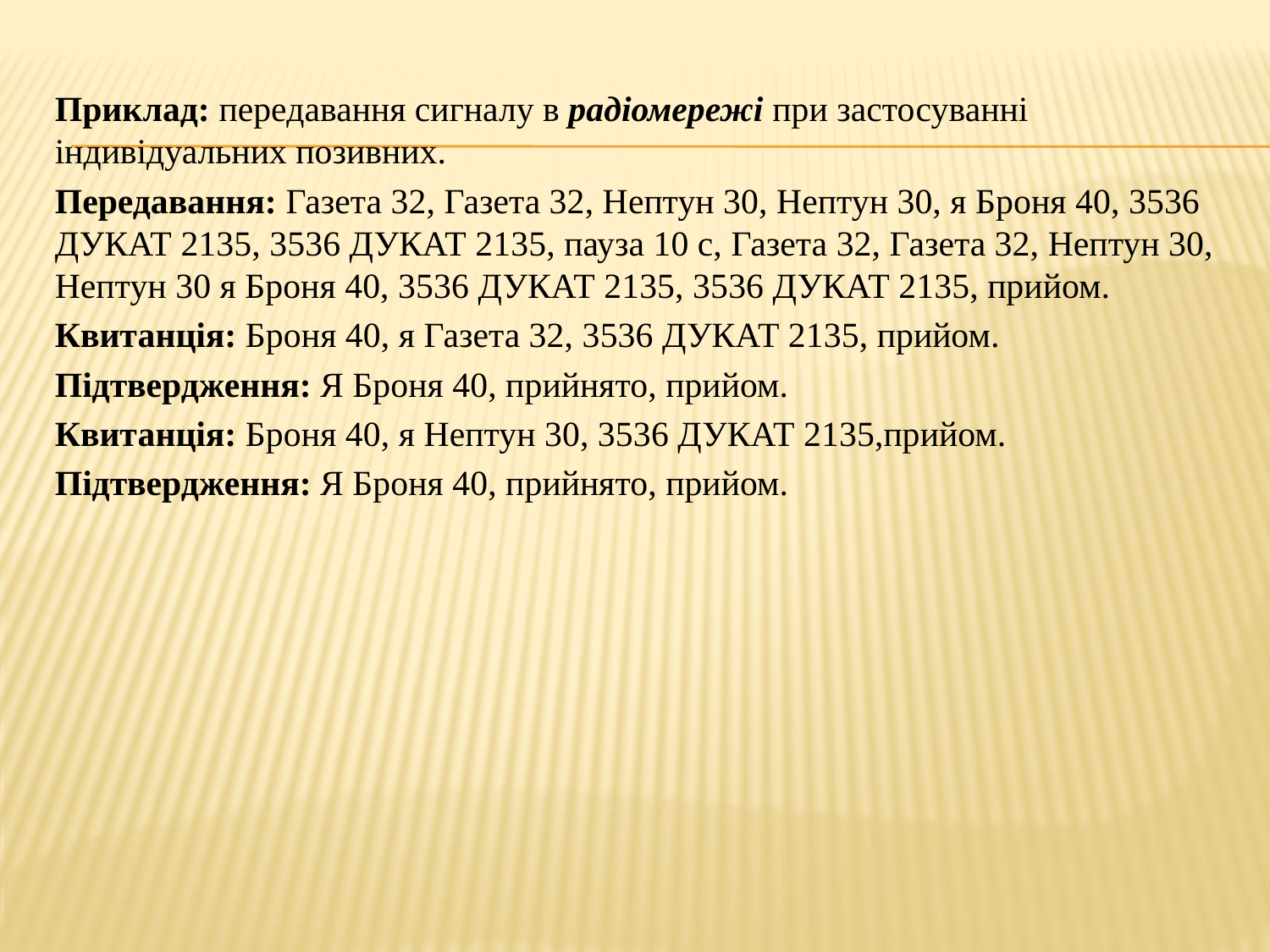

#
Приклад: передавання сигналу в радіомережі при застосуванні індивідуальних позивних.
Передавання: Газета 32, Газета 32, Нептун 30, Нептун 30, я Броня 40, 3536 ДУКАТ 2135, 3536 ДУКАТ 2135, пауза 10 с, Газета 32, Газета 32, Нептун 30, Нептун 30 я Броня 40, 3536 ДУКАТ 2135, 3536 ДУКАТ 2135, прийом.
Квитанція: Броня 40, я Газета 32, 3536 ДУКАТ 2135, прийом.
Підтвердження: Я Броня 40, прийнято, прийом.
Квитанція: Броня 40, я Нептун 30, 3536 ДУКАТ 2135,прийом.
Підтвердження: Я Броня 40, прийнято, прийом.